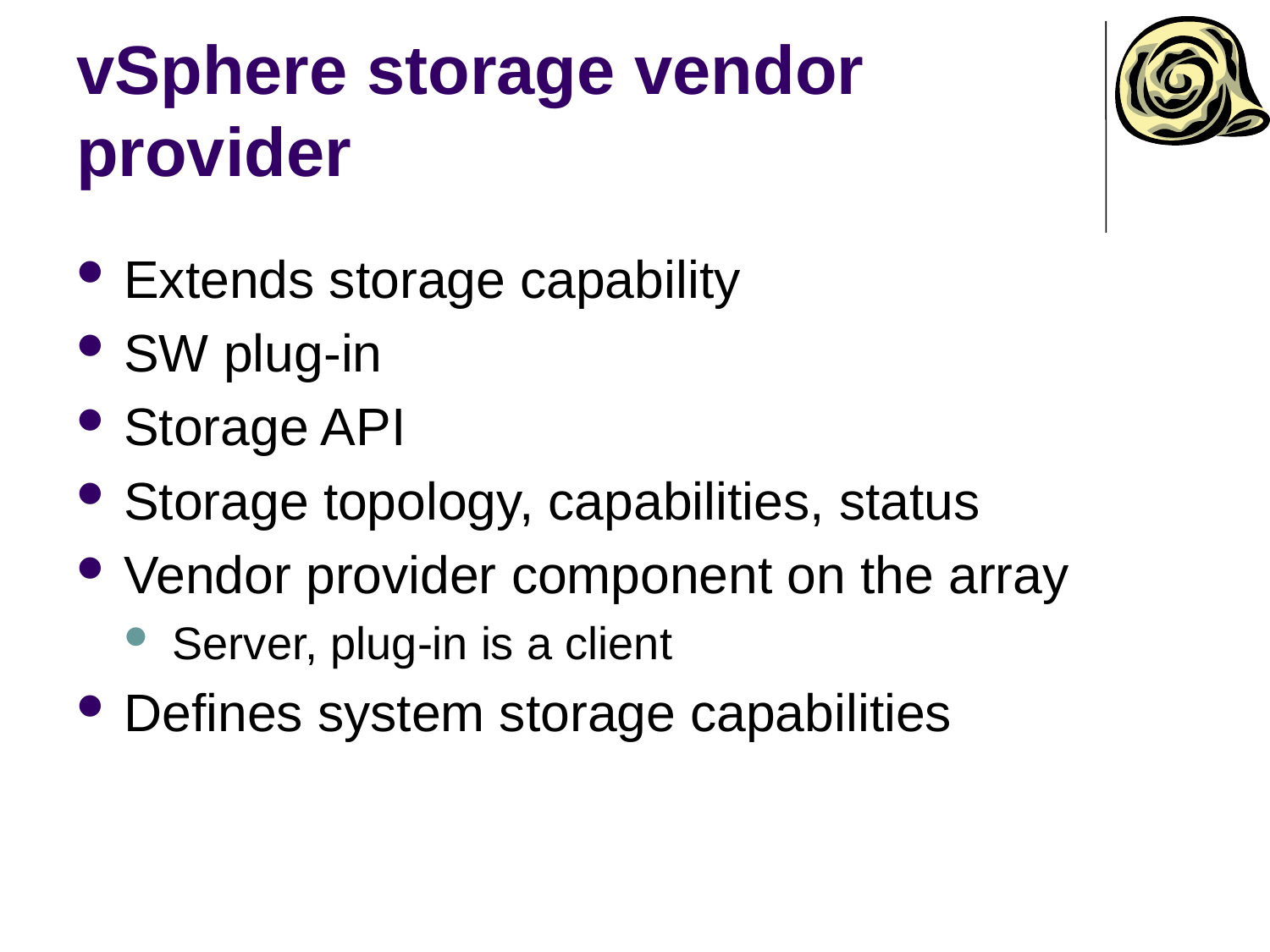

# vSphere storage vendor provider
Extends storage capability
SW plug-in
Storage API
Storage topology, capabilities, status
Vendor provider component on the array
Server, plug-in is a client
Defines system storage capabilities